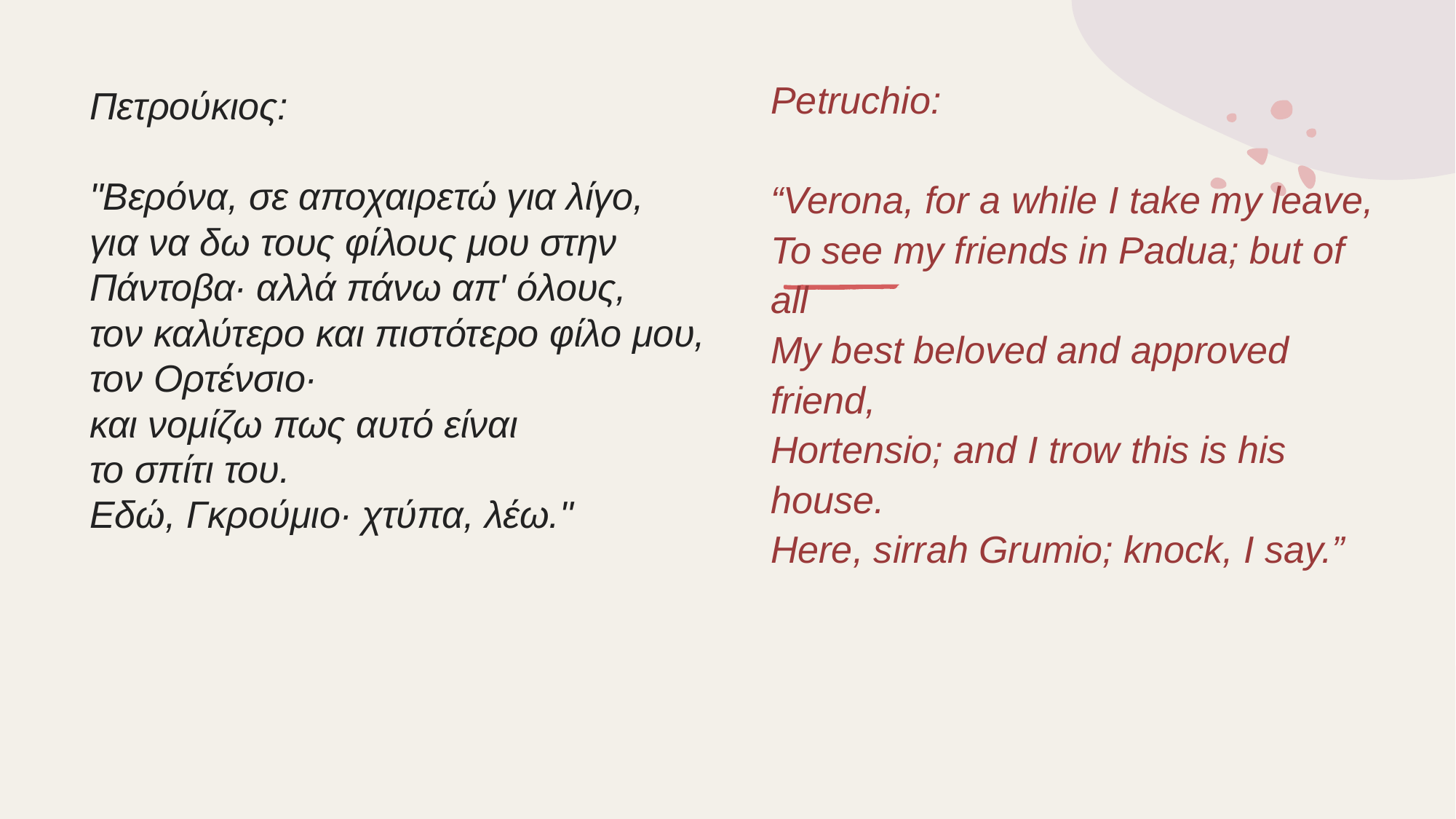

Petruchio:
“Verona, for a while I take my leave,
To see my friends in Padua; but of all
My best beloved and approved friend,
Hortensio; and I trow this is his house.
Here, sirrah Grumio; knock, I say.”
# Πετρούκιος: "Βερόνα, σε αποχαιρετώ για λίγο, για να δω τους φίλους μου στην Πάντοβα· αλλά πάνω απ' όλους, τον καλύτερο και πιστότερο φίλο μου, τον Ορτένσιο· και νομίζω πως αυτό είναι το σπίτι του. Εδώ, Γκρούμιο· χτύπα, λέω."